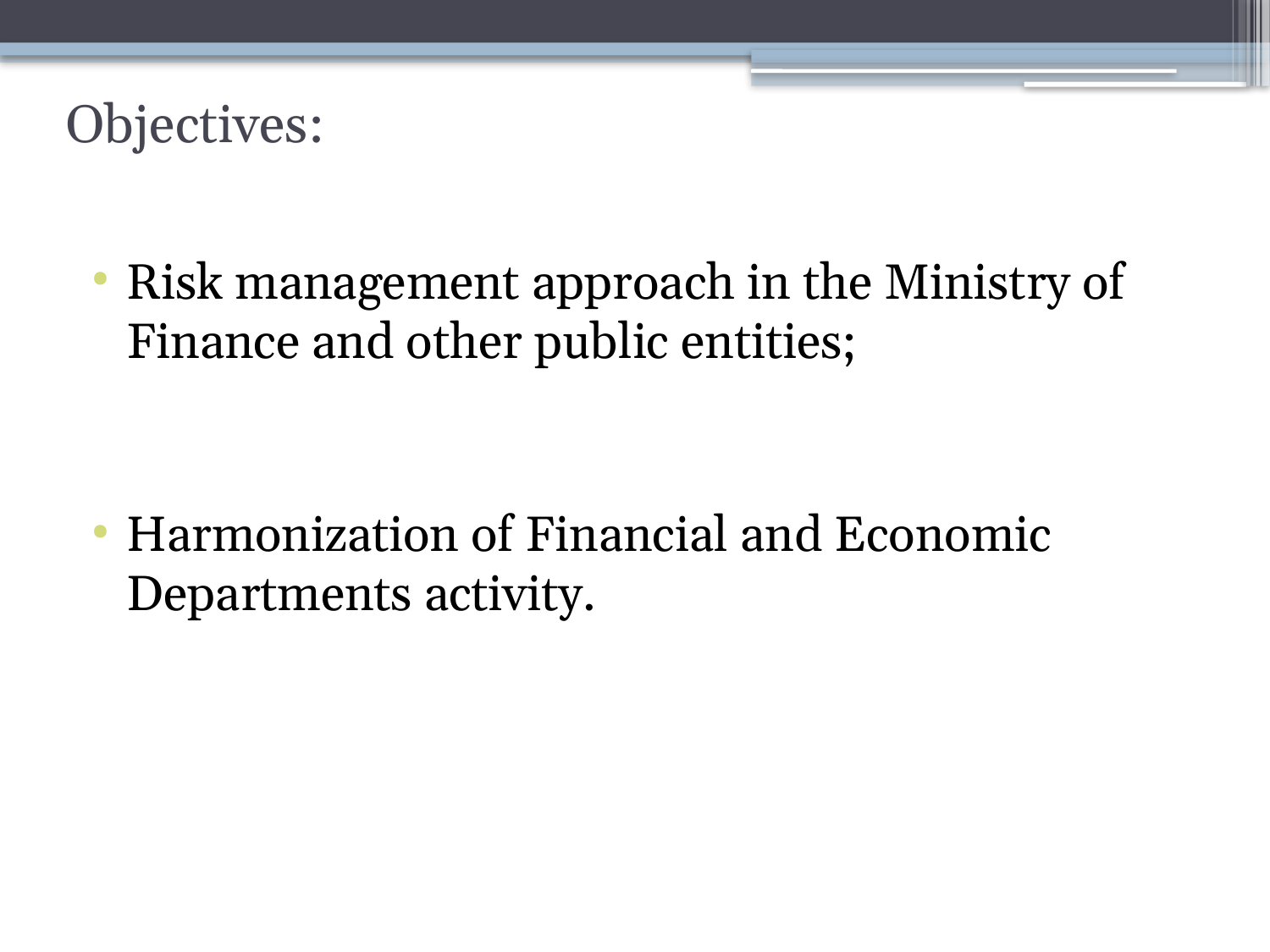

# Objectives:
Risk management approach in the Ministry of Finance and other public entities;

Harmonization of Financial and Economic Departments activity.